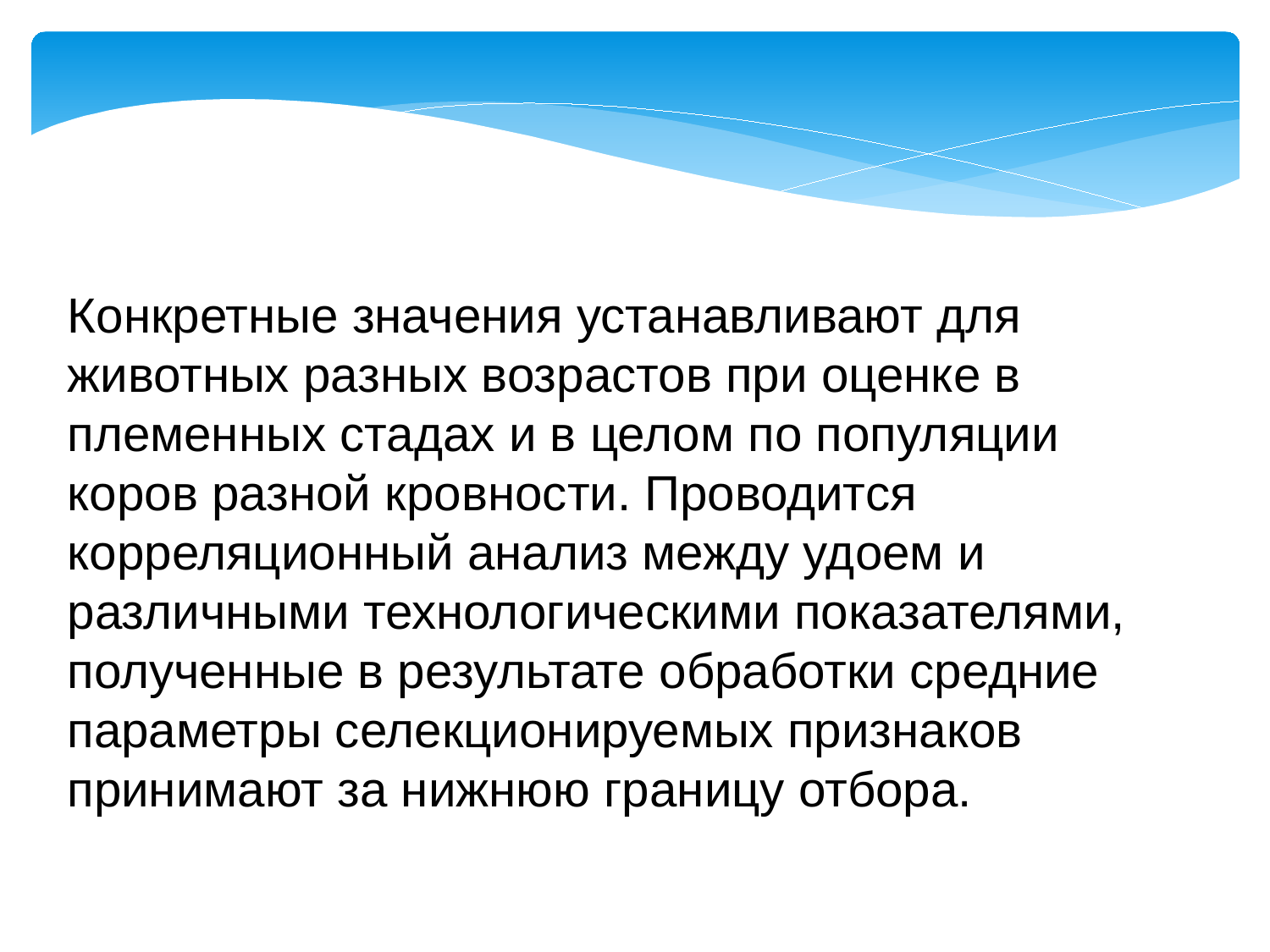

Конкретные значения устанавливают для животных разных возрастов при оценке в племенных стадах и в целом по популяции коров разной кровности. Проводится корреляционный анализ между удоем и различными технологическими показателями, полученные в результате обработки средние параметры селекционируемых признаков принимают за нижнюю границу отбора.